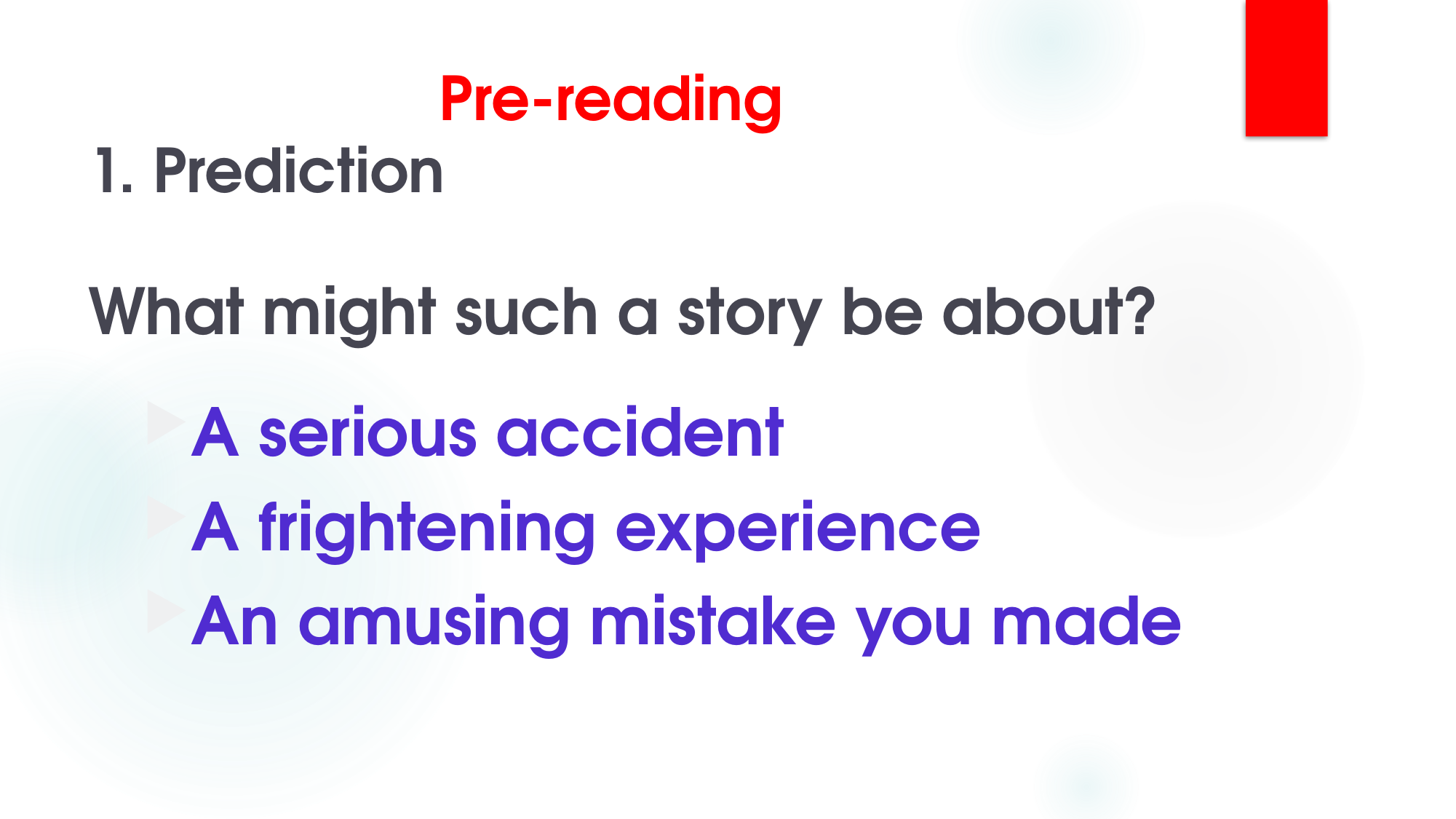

# Pre-reading 1. Prediction What might such a story be about?
A serious accident
A frightening experience
An amusing mistake you made